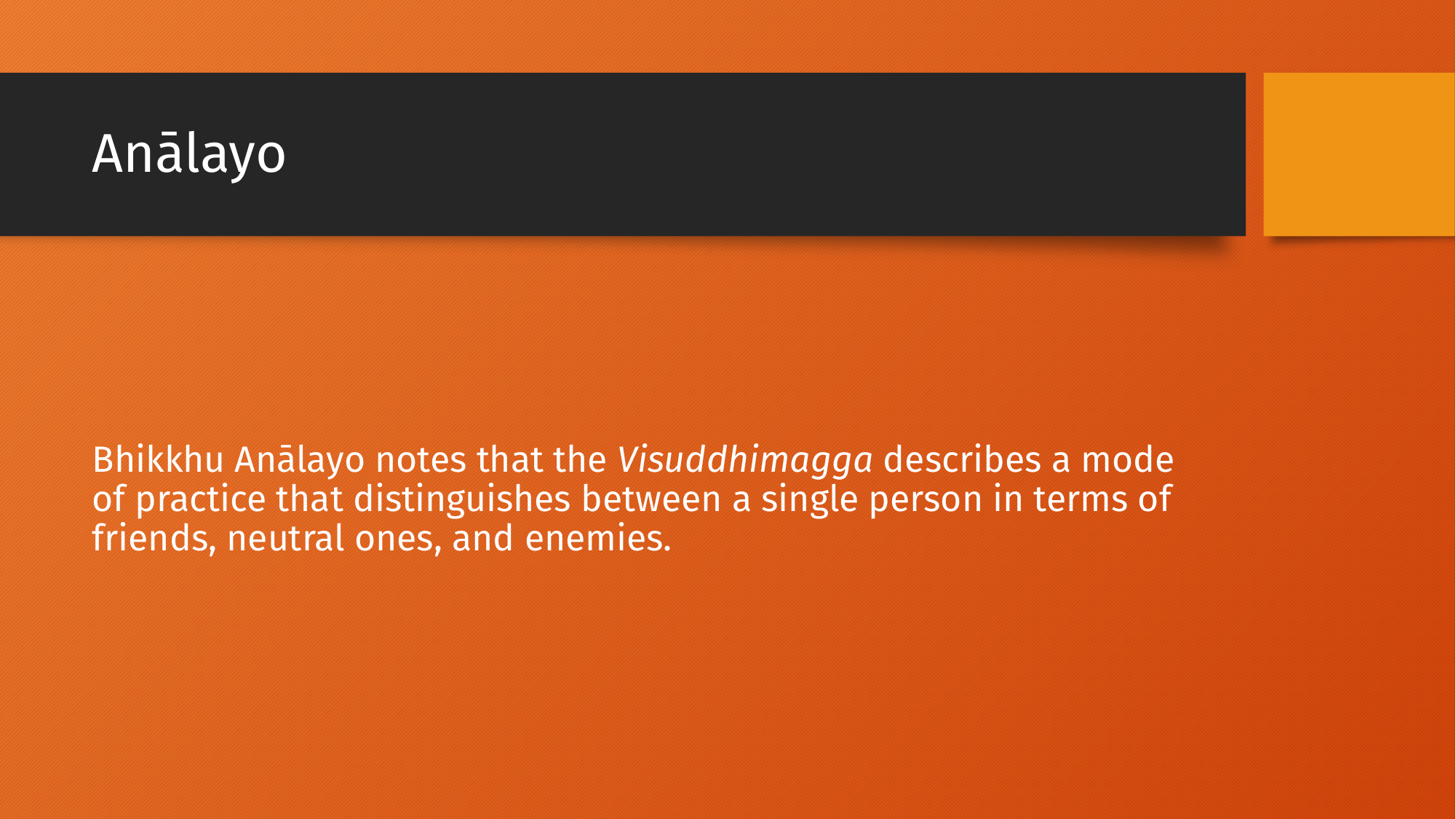

# Anālayo
Bhikkhu Anālayo notes that the Visuddhimagga describes a mode of practice that distinguishes between a single person in terms of friends, neutral ones, and enemies.